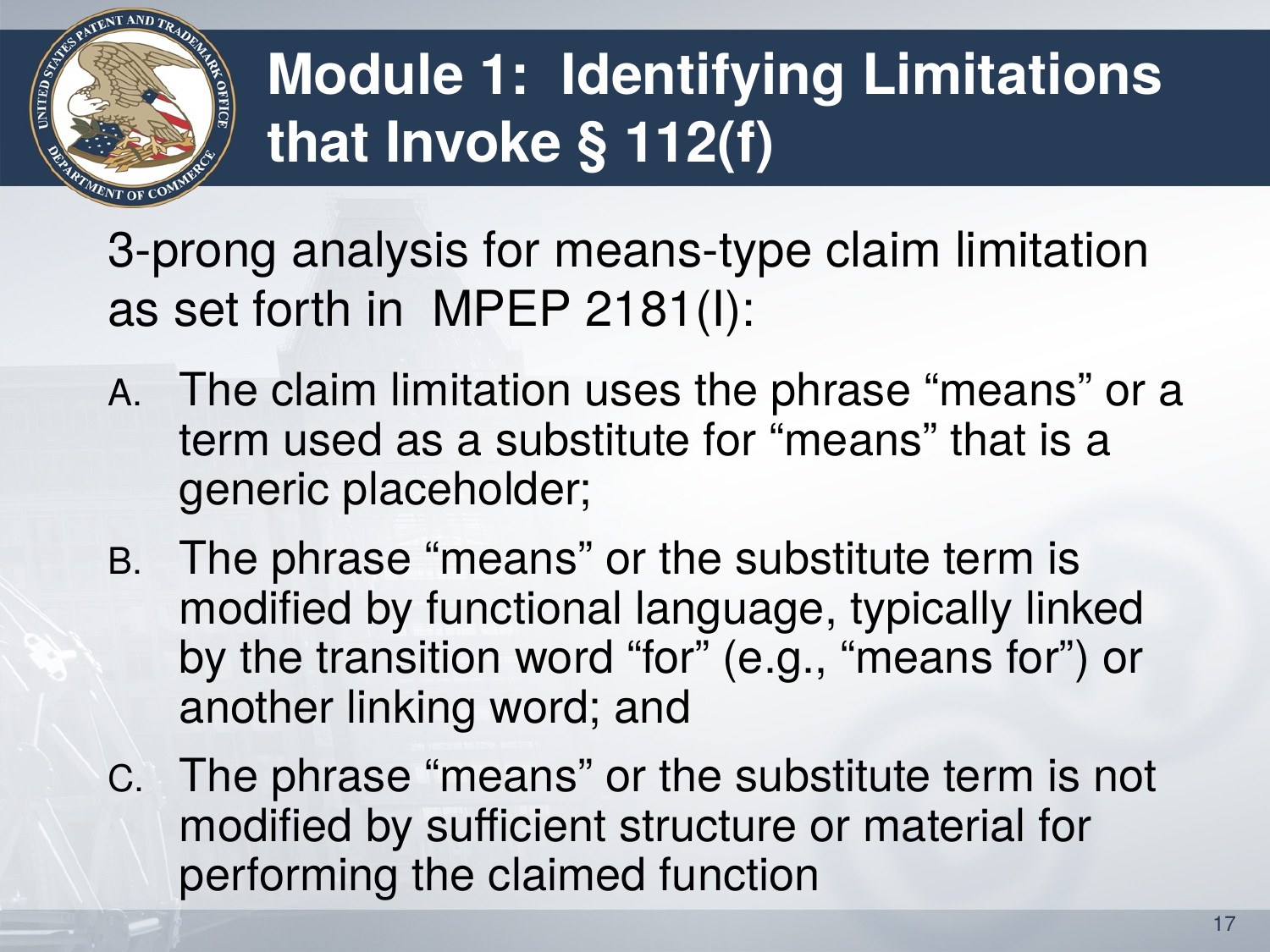

# Module 1:  Identifying Limitations that Invoke § 112(f)
3-prong analysis for means-type claim limitation as set forth in  MPEP 2181(I):
The claim limitation uses the phrase “means” or a term used as a substitute for “means” that is a generic placeholder;
The phrase “means” or the substitute term is modified by functional language, typically linked by the transition word “for” (e.g., “means for”) or another linking word; and
The phrase “means” or the substitute term is not modified by sufficient structure or material for performing the claimed function

17